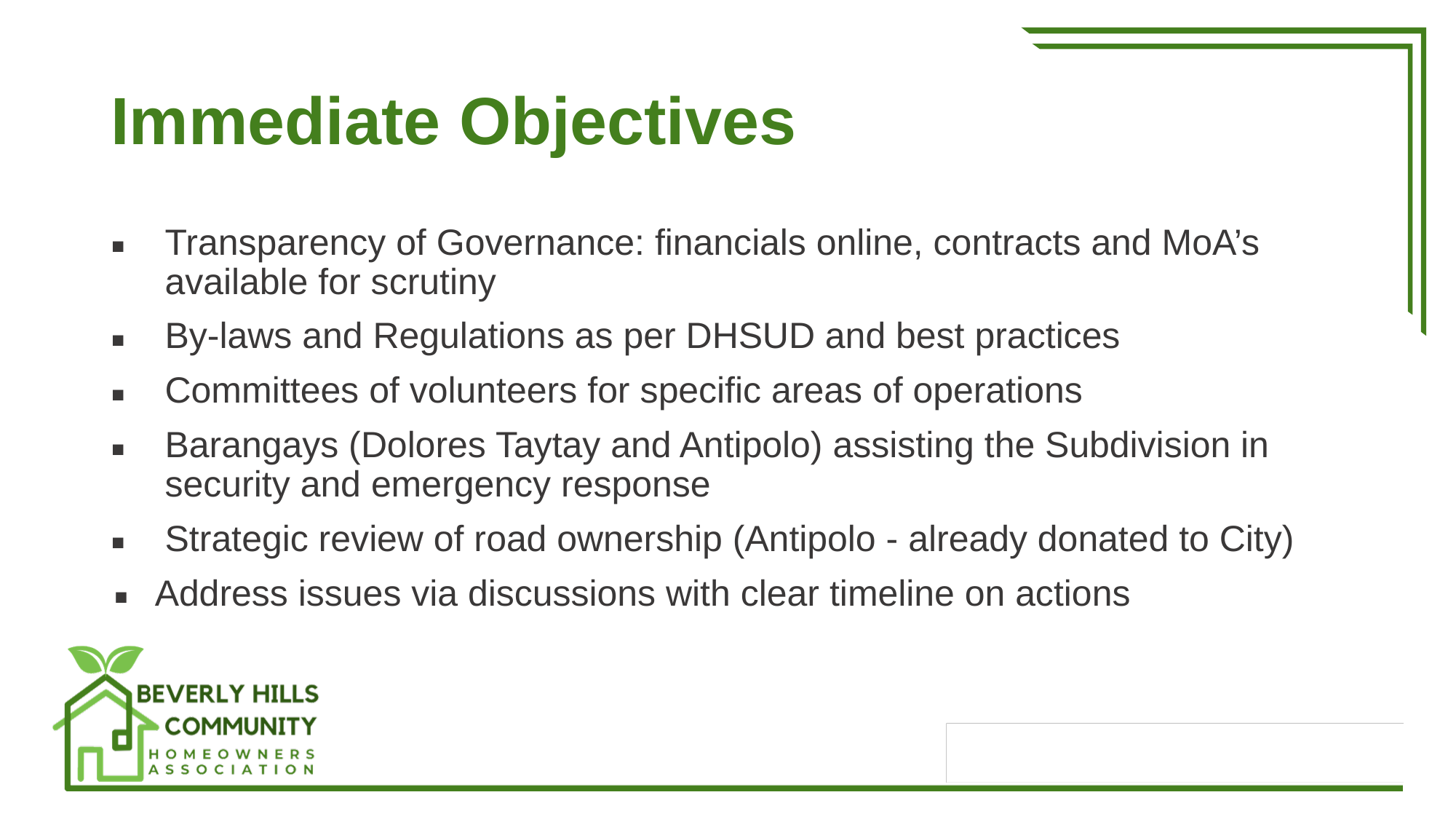

# Immediate Objectives
Transparency of Governance: financials online, contracts and MoA’s available for scrutiny
By-laws and Regulations as per DHSUD and best practices
Committees of volunteers for specific areas of operations
Barangays (Dolores Taytay and Antipolo) assisting the Subdivision in security and emergency response
Strategic review of road ownership (Antipolo - already donated to City)
Address issues via discussions with clear timeline on actions